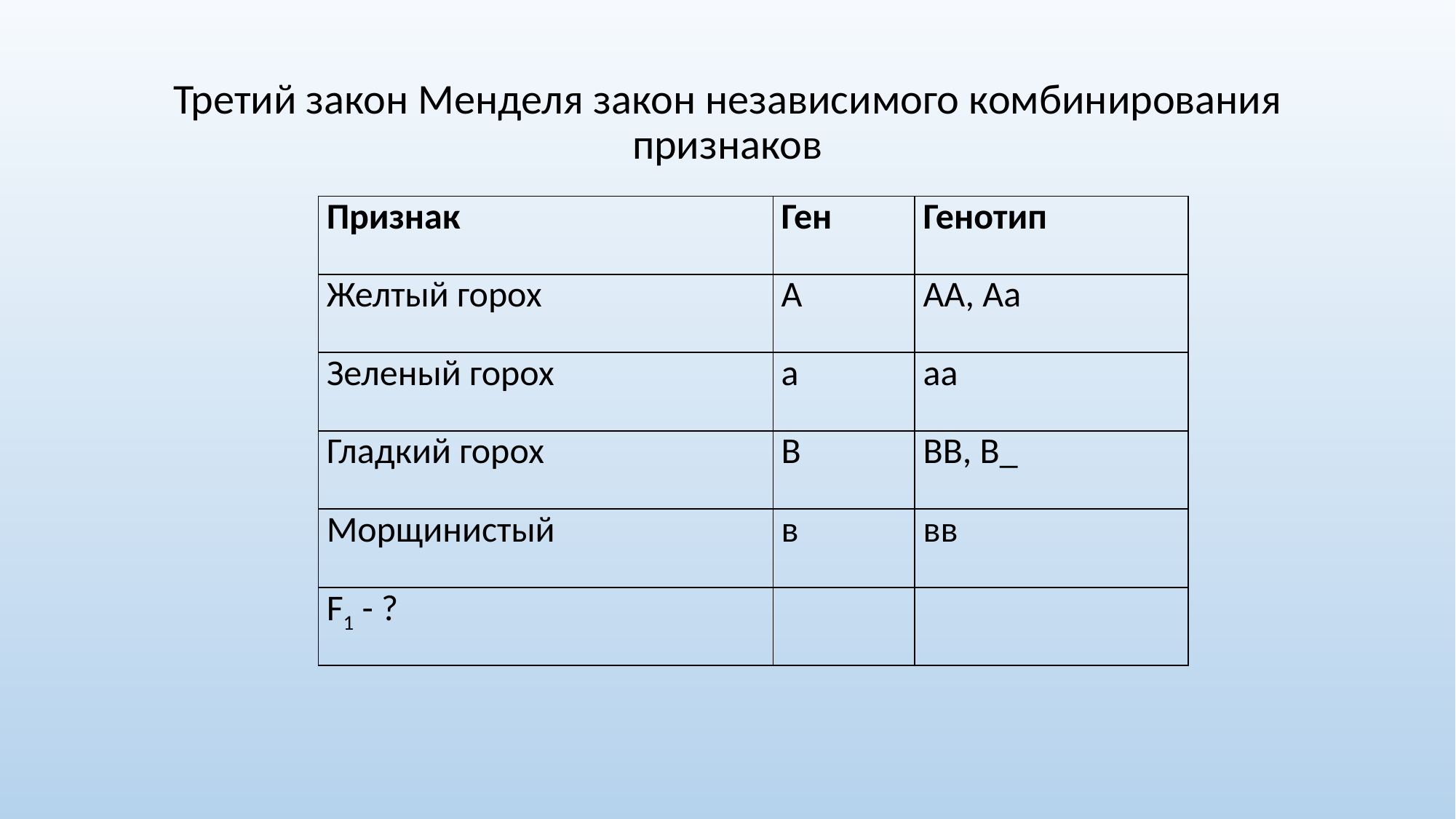

# Третий закон Менделя закон независимого комбинирования признаков
| Признак | Ген | Генотип |
| --- | --- | --- |
| Желтый горох | А | АА, Аа |
| Зеленый горох | а | аа |
| Гладкий горох | В | ВВ, В\_ |
| Морщинистый | в | вв |
| F1 - ? |  |  |